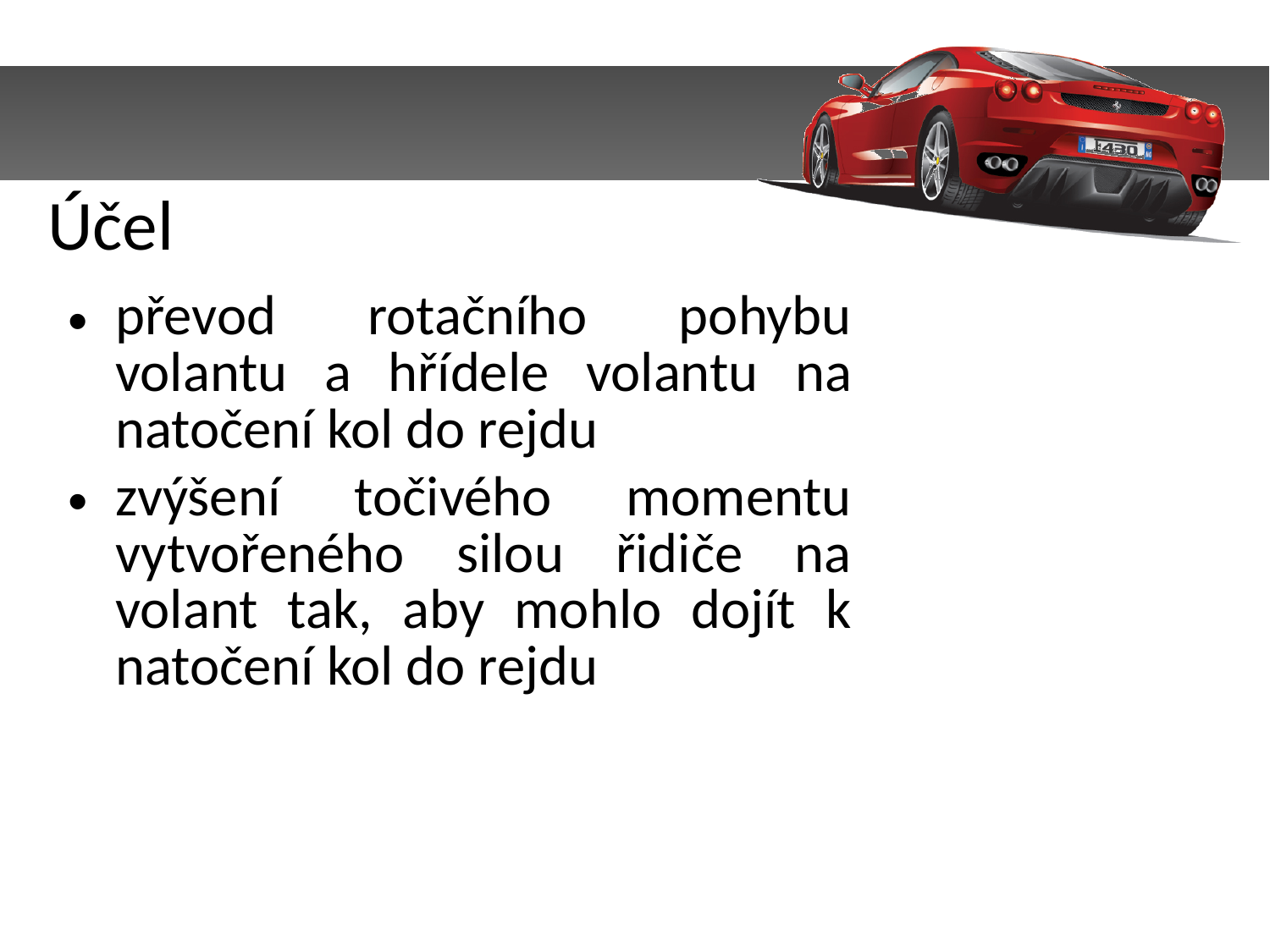

Účel
převod rotačního pohybu volantu a hřídele volantu na natočení kol do rejdu
zvýšení točivého momentu vytvořeného silou řidiče na volant tak, aby mohlo dojít k natočení kol do rejdu